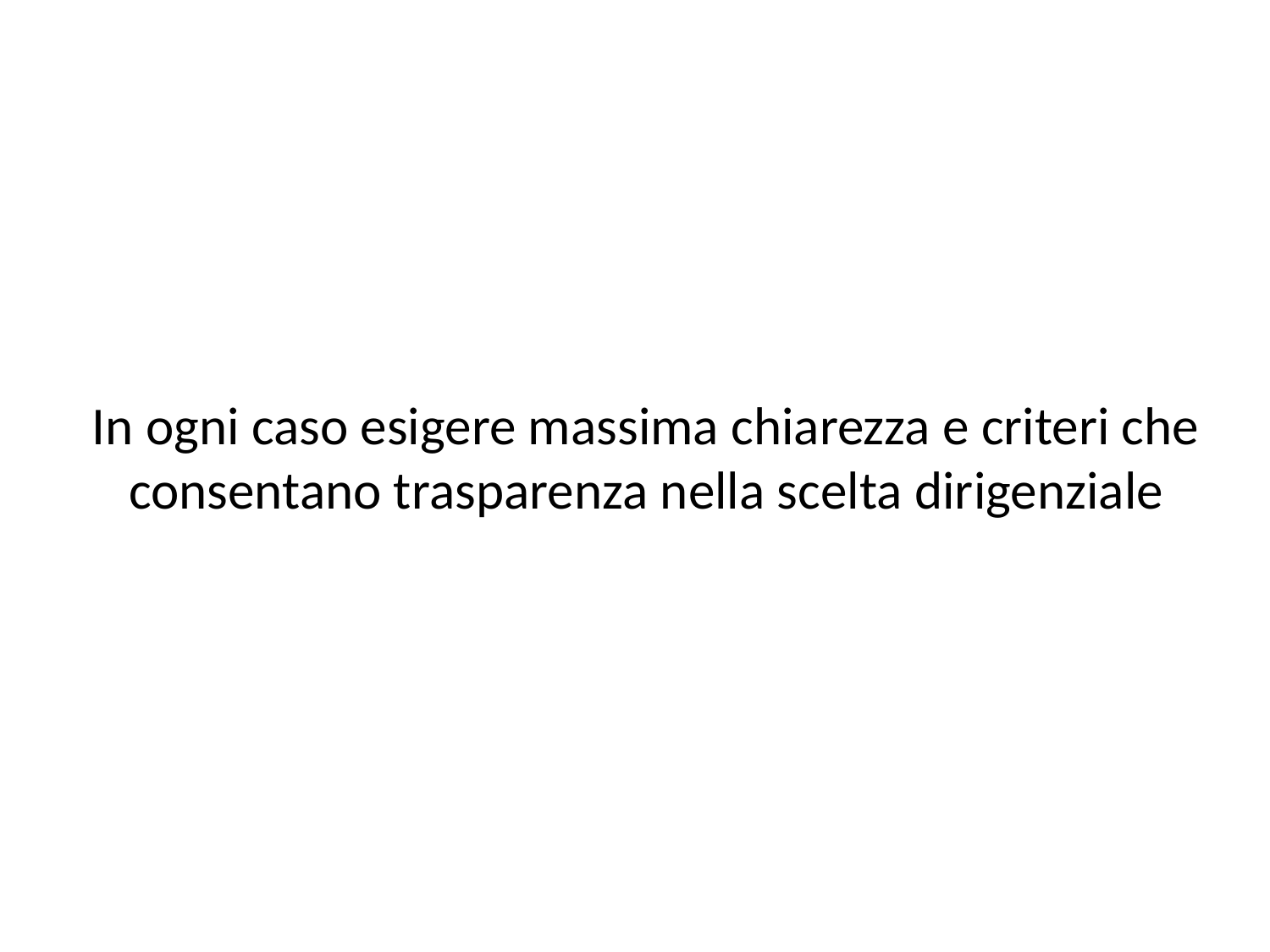

# In ogni caso esigere massima chiarezza e criteri che consentano trasparenza nella scelta dirigenziale